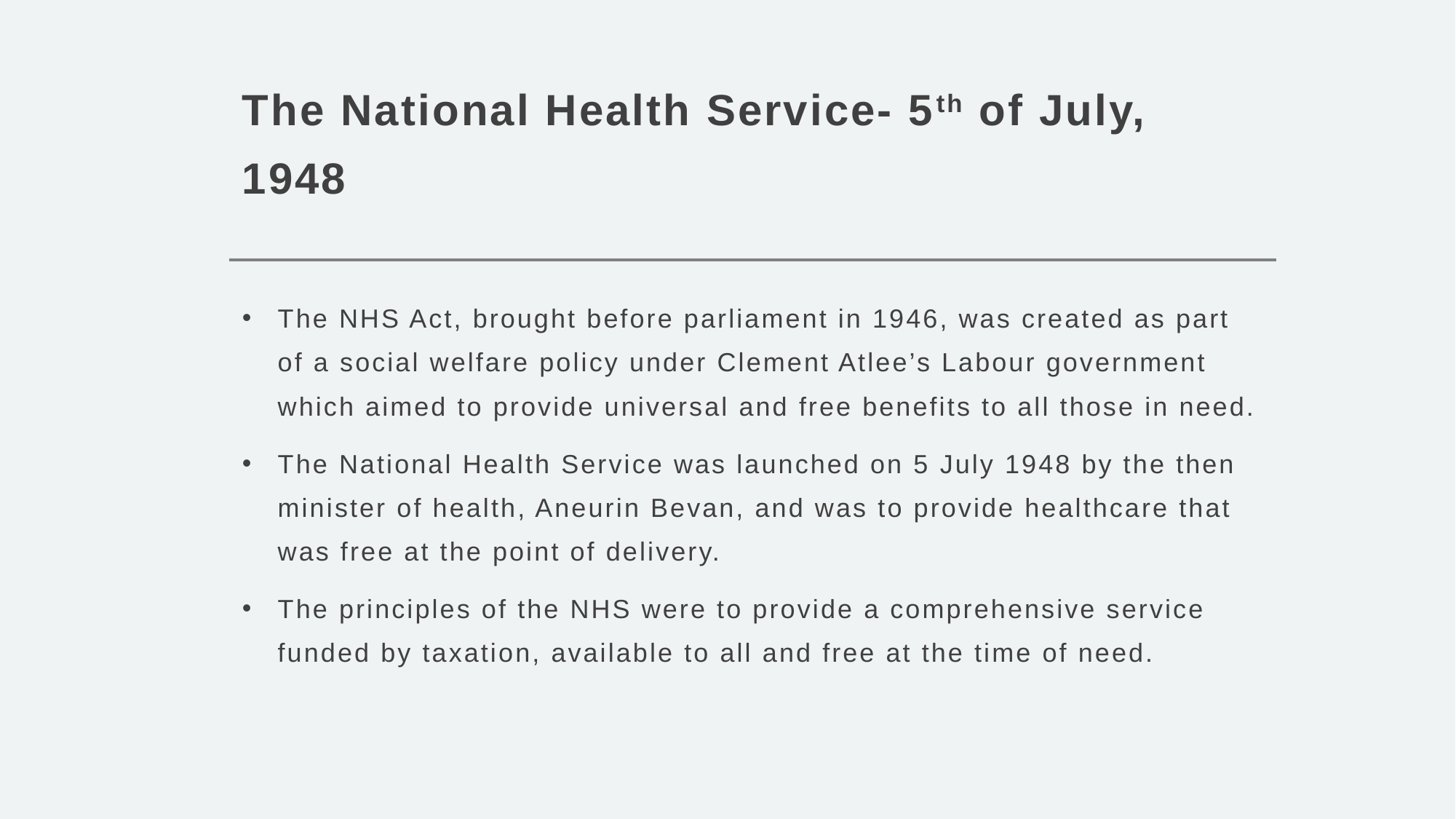

# The National Health Service- 5th of July, 1948
The NHS Act, brought before parliament in 1946, was created as part of a social welfare policy under Clement Atlee’s Labour government which aimed to provide universal and free benefits to all those in need.
The National Health Service was launched on 5 July 1948 by the then minister of health, Aneurin Bevan, and was to provide healthcare that was free at the point of delivery.
The principles of the NHS were to provide a comprehensive service funded by taxation, available to all and free at the time of need.